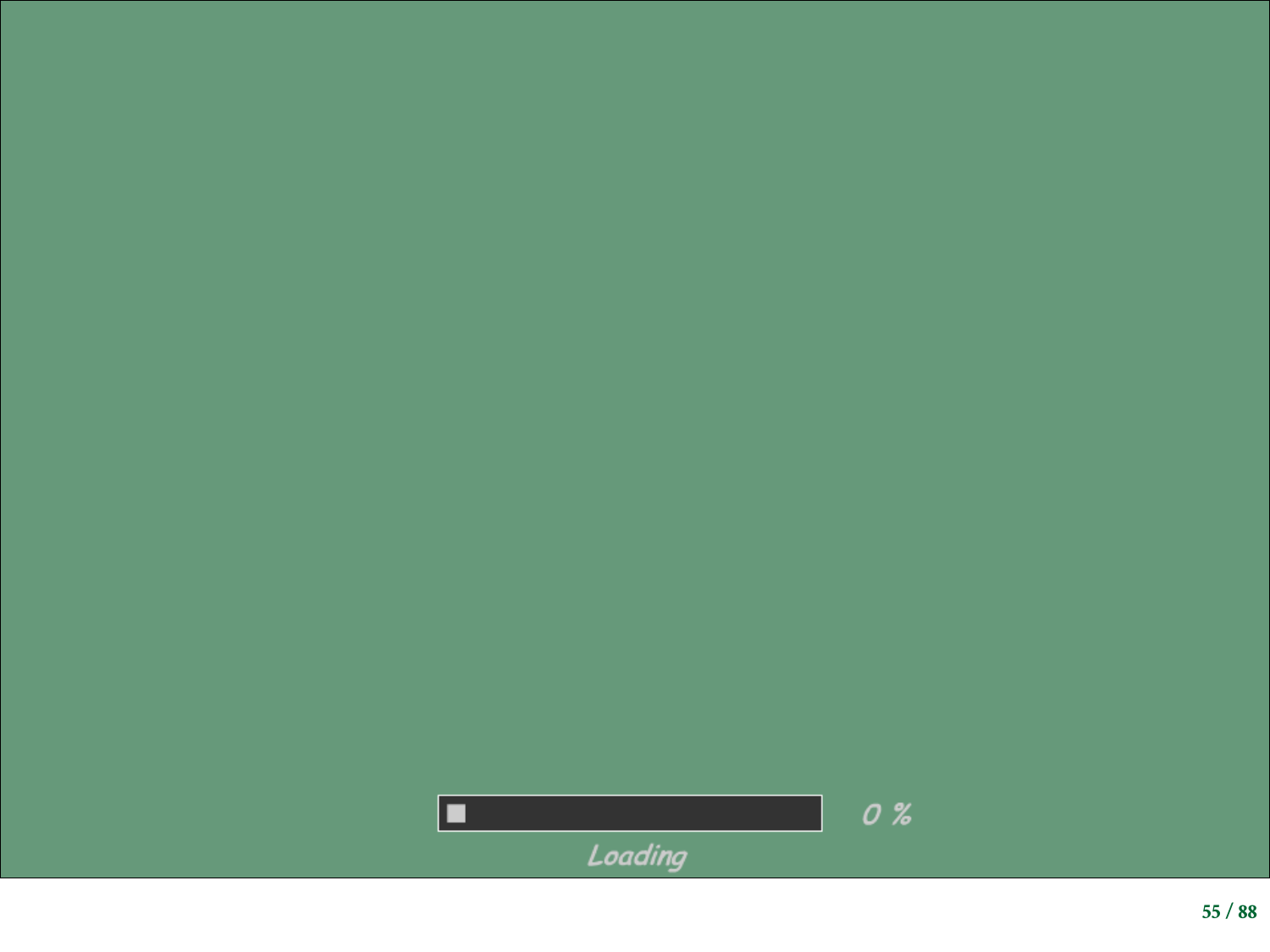

# Convergent Margins: India-Asia Collision
55 / 88